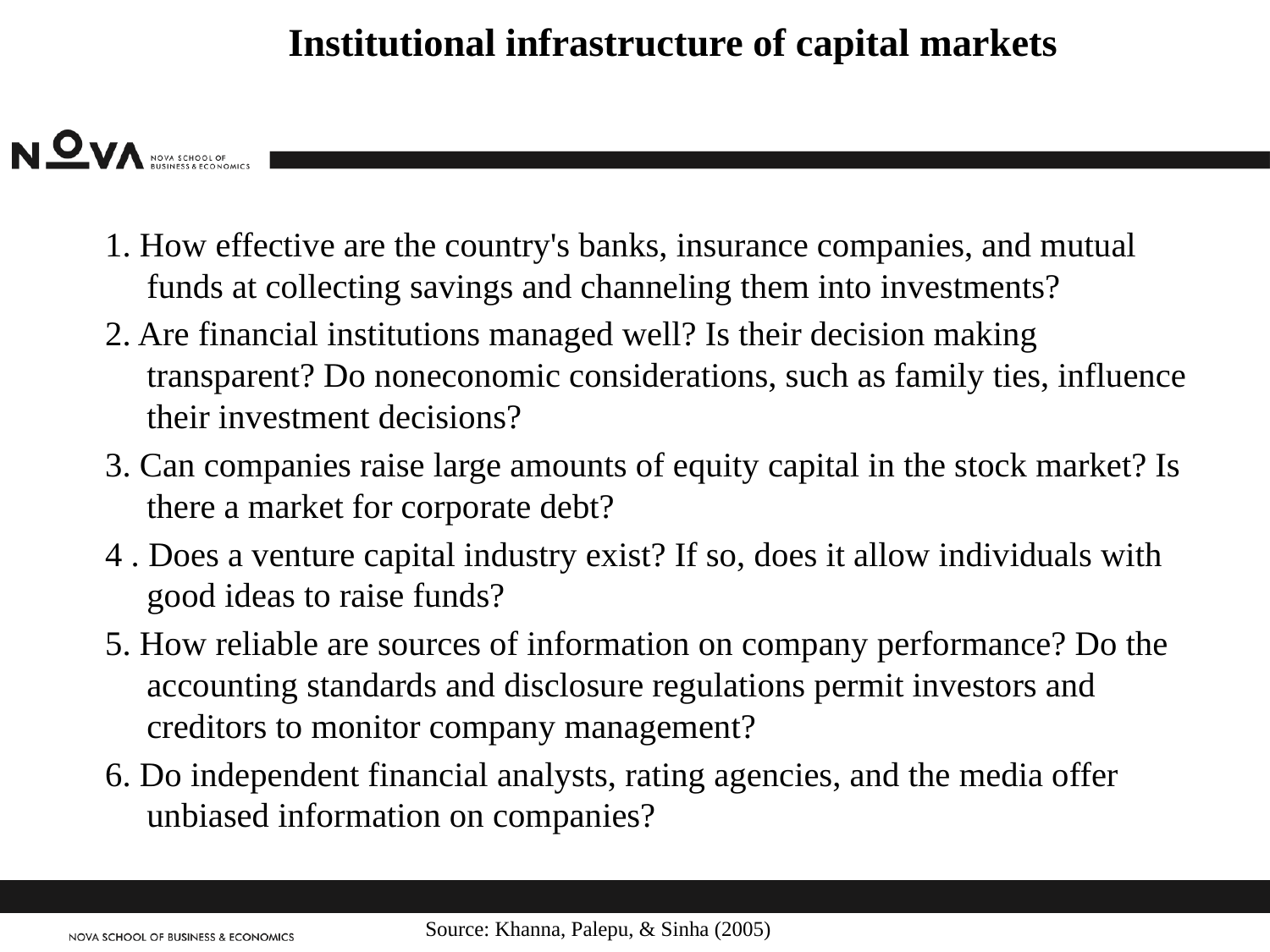

# Institutional infrastructure of capital markets
1. How effective are the country's banks, insurance companies, and mutual funds at collecting savings and channeling them into investments?
2. Are financial institutions managed well? Is their decision making transparent? Do noneconomic considerations, such as family ties, influence their investment decisions?
3. Can companies raise large amounts of equity capital in the stock market? Is there a market for corporate debt?
4 . Does a venture capital industry exist? If so, does it allow individuals with good ideas to raise funds?
5. How reliable are sources of information on company performance? Do the accounting standards and disclosure regulations permit investors and creditors to monitor company management?
6. Do independent financial analysts, rating agencies, and the media offer unbiased information on companies?

Source: Khanna, Palepu, & Sinha (2005)